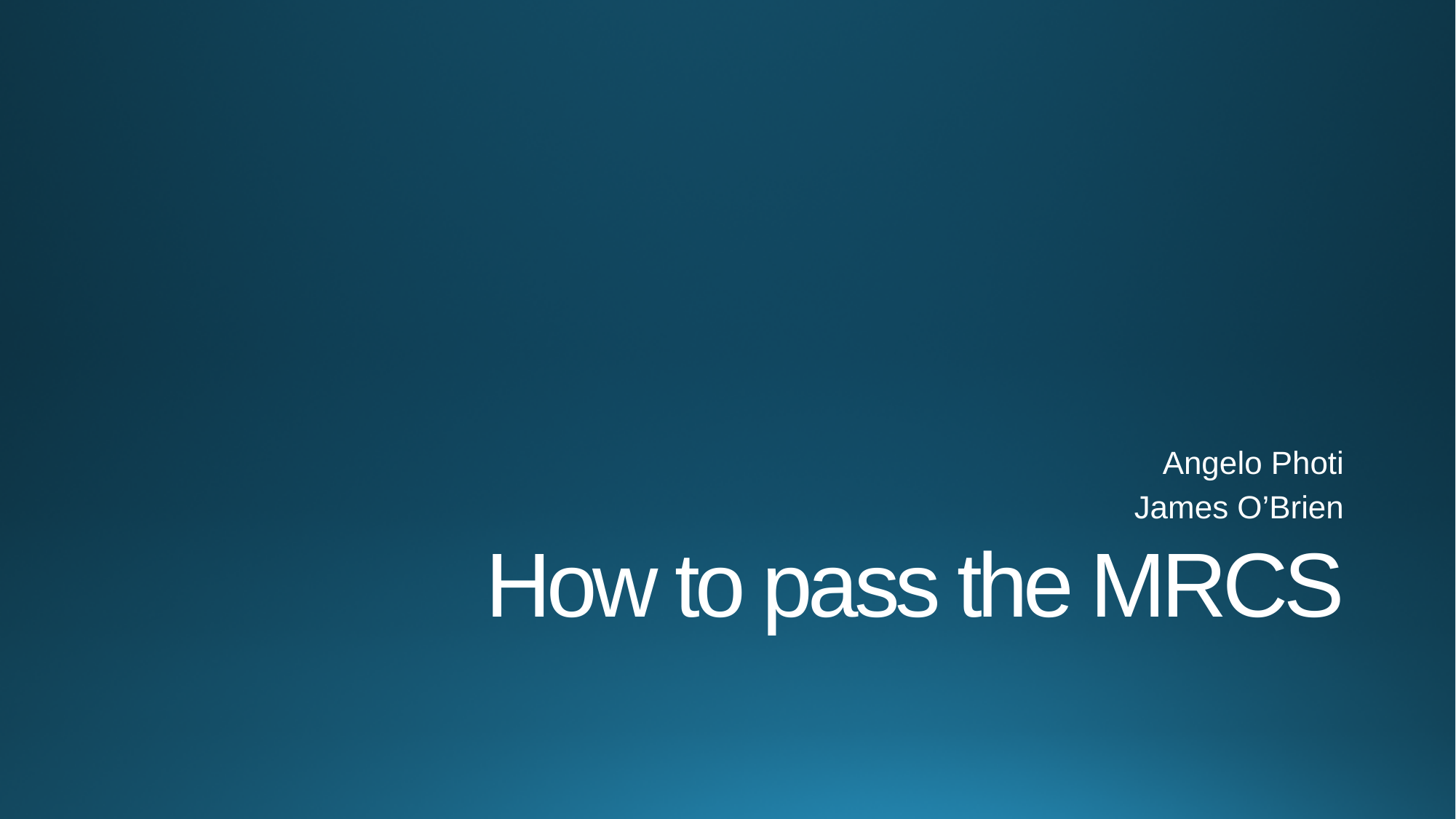

Angelo Photi
James O’Brien
# How to pass the MRCS